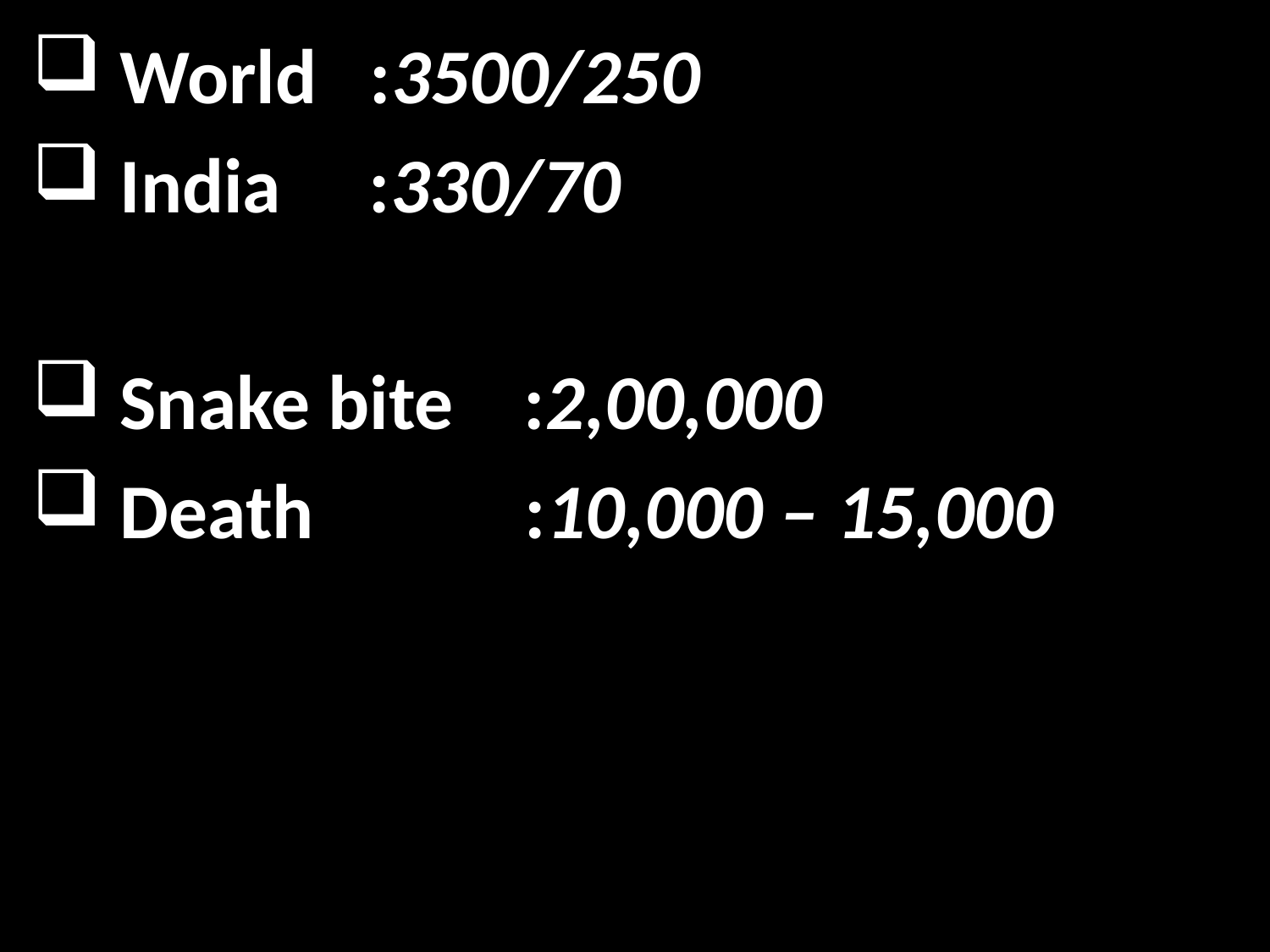

World   :3500/250
 India     :330/70

 Snake bite    :2,00,000
 Death            :10,000 – 15,000